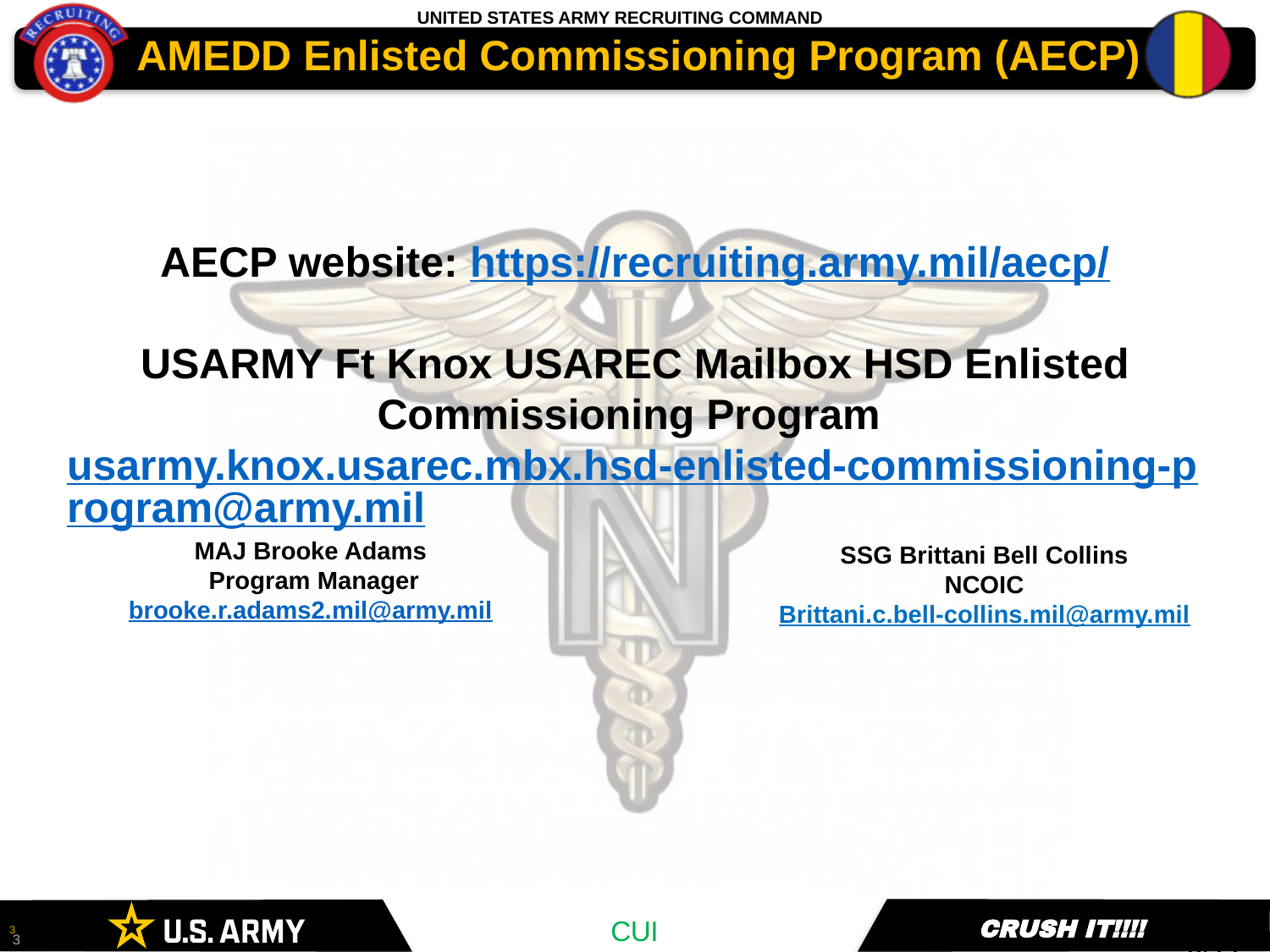

AMEDD Enlisted Commissioning Program (AECP)

AECP website: https://recruiting.army.mil/aecp/

USARMY Ft Knox USAREC Mailbox HSD Enlisted Commissioning Program usarmy.knox.usarec.mbx.hsd-enlisted-commissioning-program@army.mil
MAJ Brooke Adams
 Program Manager
brooke.r.adams2.mil@army.mil
SSG Brittani Bell Collins
NCOIC
Brittani.c.bell-collins.mil@army.mil
6/22/2023
3